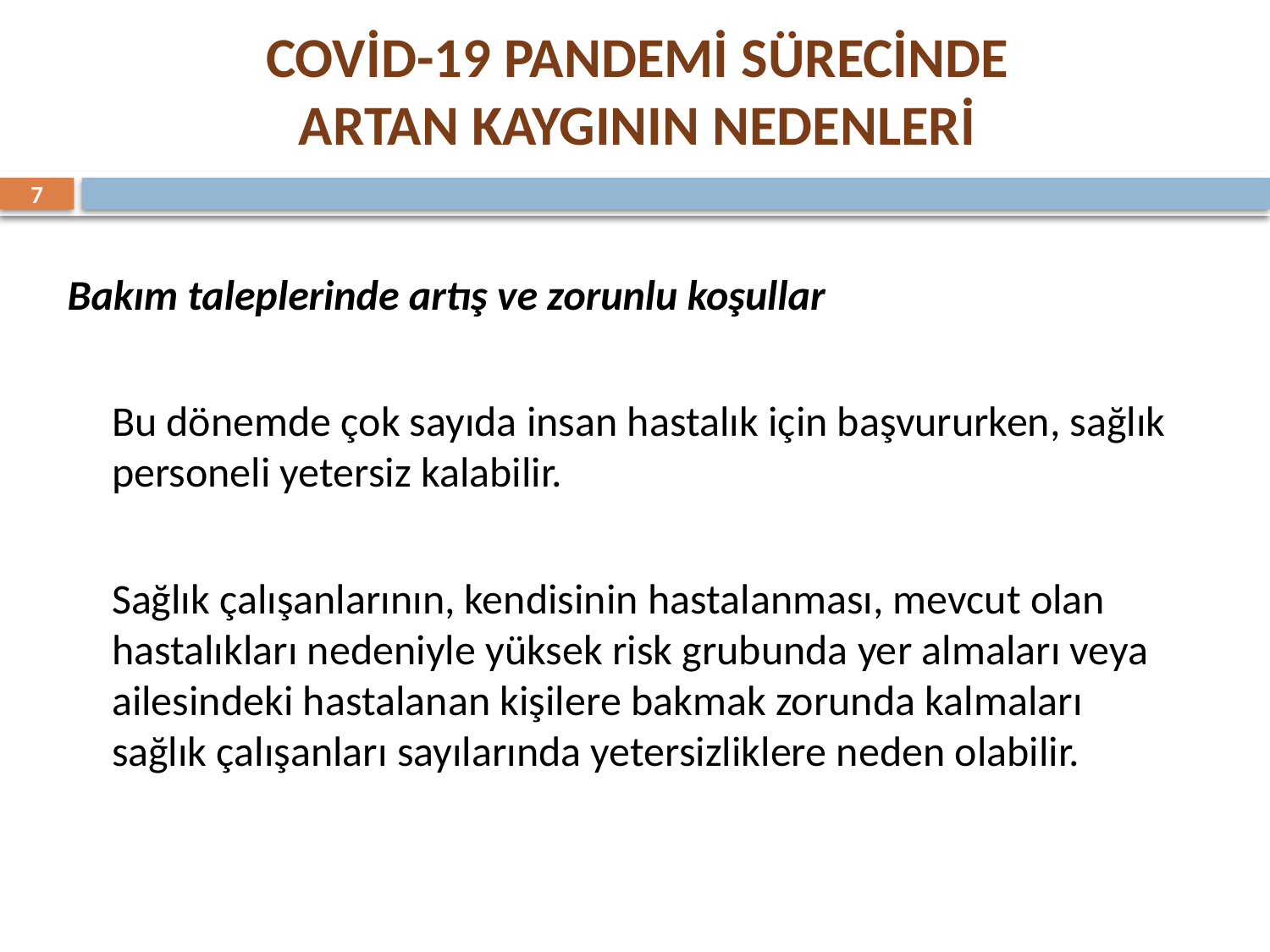

# COVİD-19 PANDEMİ SÜRECİNDE ARTAN KAYGININ NEDENLERİ
7
Bakım taleplerinde artış ve zorunlu koşullar

	Bu dönemde çok sayıda insan hastalık için başvururken, sağlık personeli yetersiz kalabilir.

	Sağlık çalışanlarının, kendisinin hastalanması, mevcut olan hastalıkları nedeniyle yüksek risk grubunda yer almaları veya ailesindeki hastalanan kişilere bakmak zorunda kalmaları sağlık çalışanları sayılarında yetersizliklere neden olabilir.